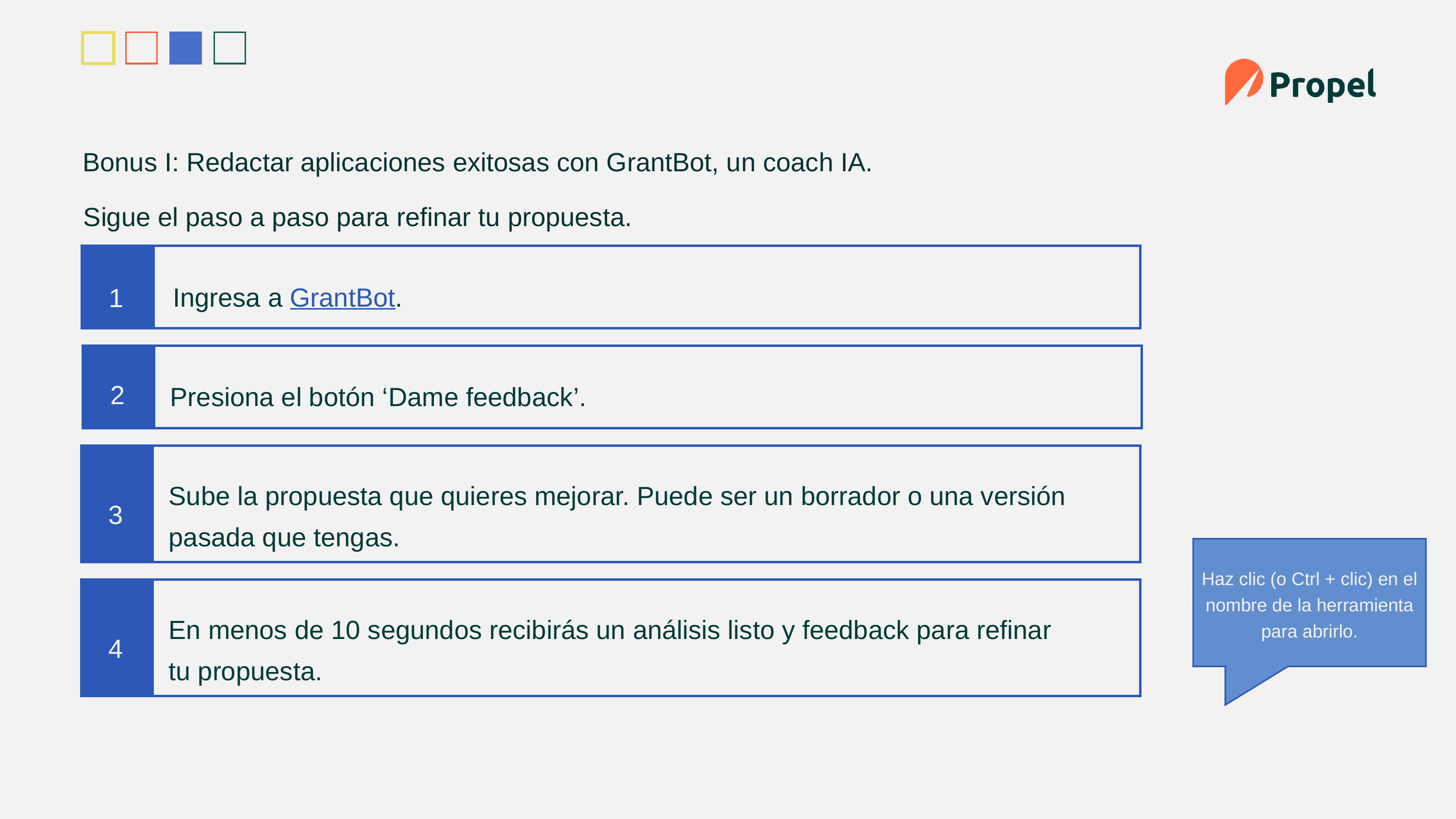

3

Bonus I: Redactar aplicaciones exitosas con GrantBot, un coach IA.
Sigue el paso a paso para refinar tu propuesta.

1
Ingresa a GrantBot.

2
Presiona el botón ‘Dame feedback’.

Sube la propuesta que quieres mejorar. Puede ser un borrador o una versión pasada que tengas.
3

Haz clic (o Ctrl + clic) en el nombre de la herramienta para abrirlo.

En menos de 10 segundos recibirás un análisis listo y feedback para refinar tu propuesta.
4